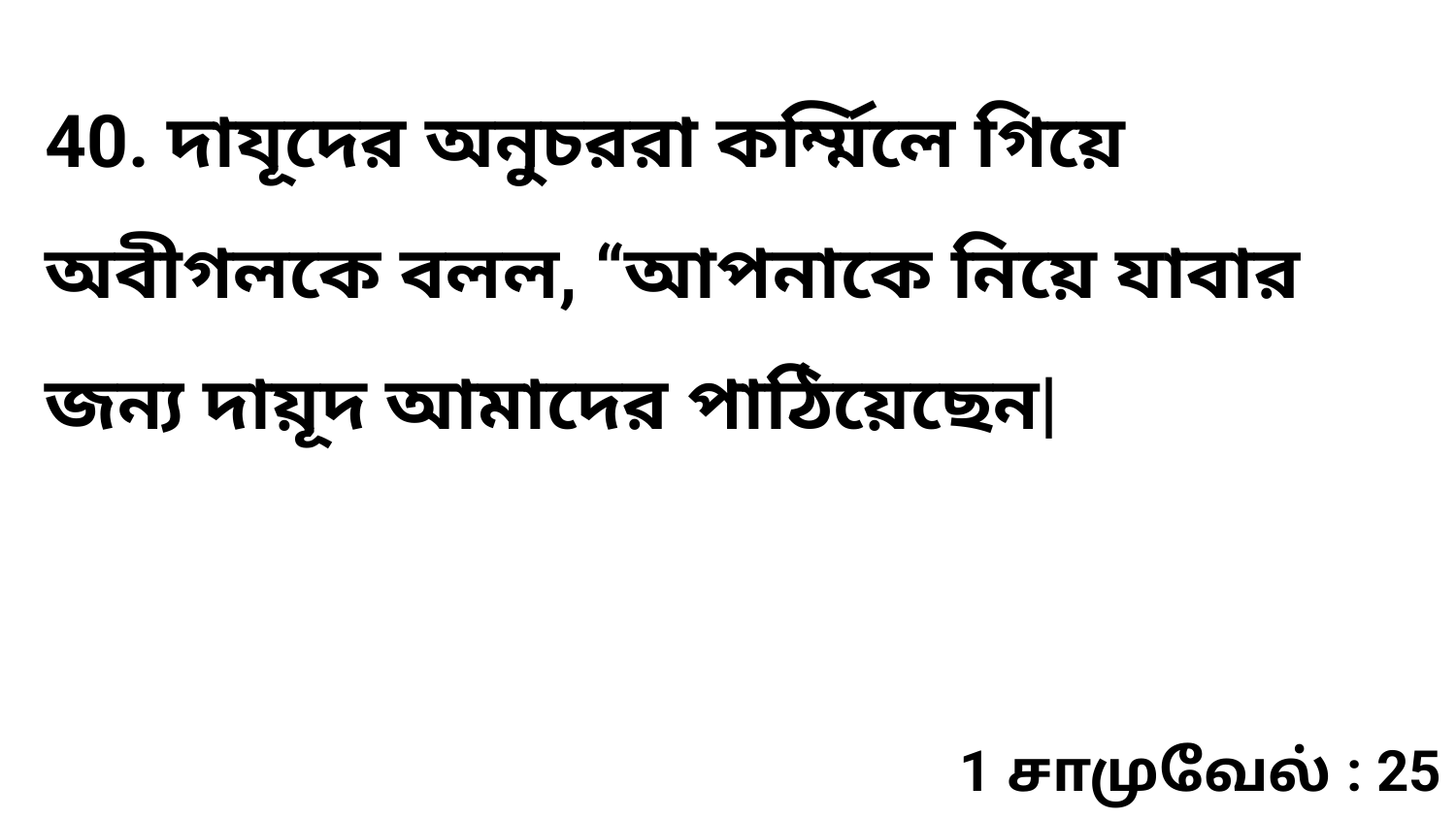

40. দাযূদের অনুচররা কর্ম্মিলে গিয়ে অবীগলকে বলল, “আপনাকে নিয়ে যাবার জন্য দায়ূদ আমাদের পাঠিয়েছেন|
1 சாமுவேல் : 25